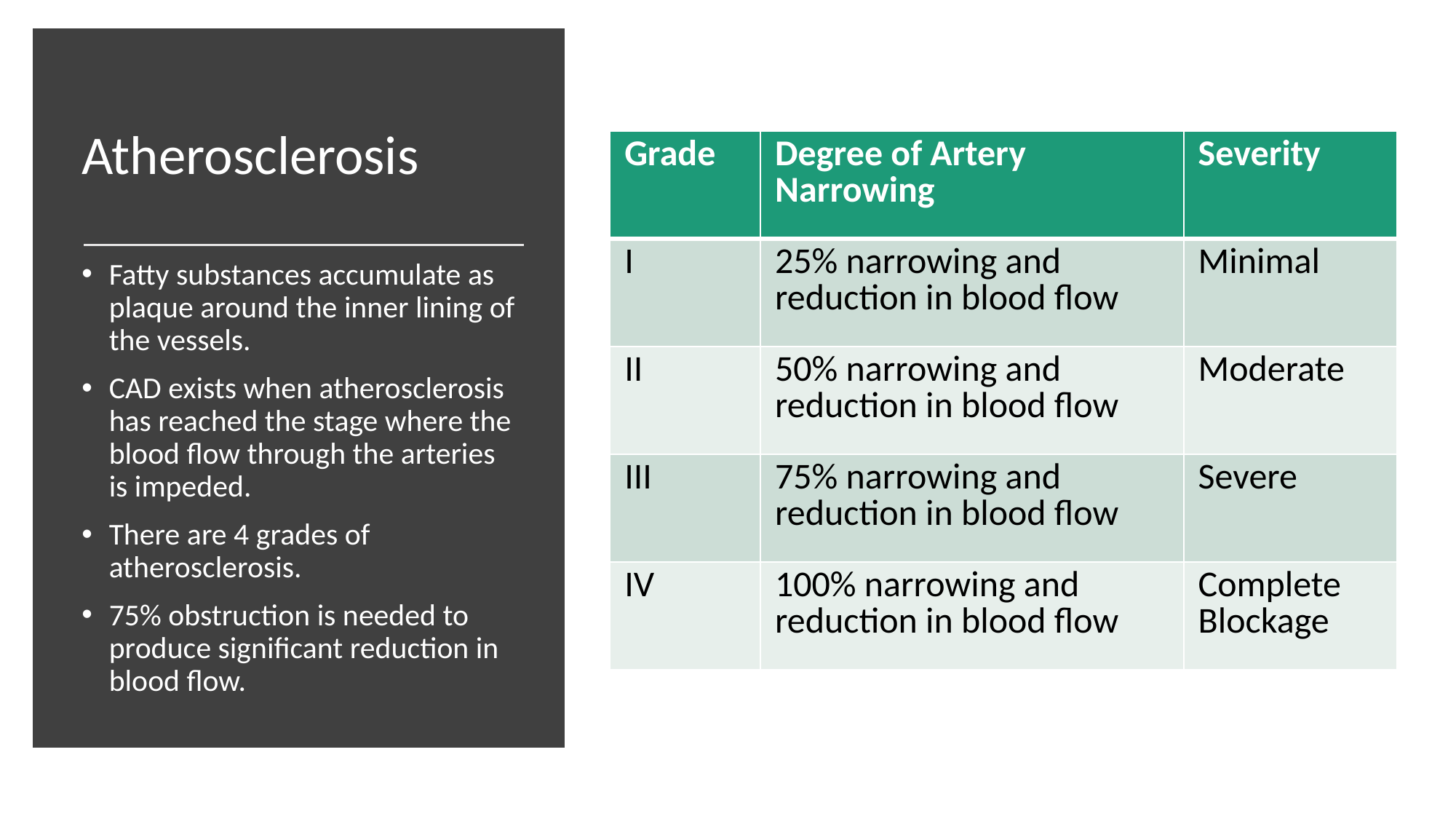

# Atherosclerosis
| Grade | Degree of Artery Narrowing | Severity |
| --- | --- | --- |
| I | 25% narrowing and reduction in blood flow | Minimal |
| II | 50% narrowing and reduction in blood flow | Moderate |
| III | 75% narrowing and reduction in blood flow | Severe |
| IV | 100% narrowing and reduction in blood flow | Complete Blockage |
Fatty substances accumulate as plaque around the inner lining of the vessels.
CAD exists when atherosclerosis has reached the stage where the blood flow through the arteries is impeded.
There are 4 grades of atherosclerosis.
75% obstruction is needed to produce significant reduction in blood flow.